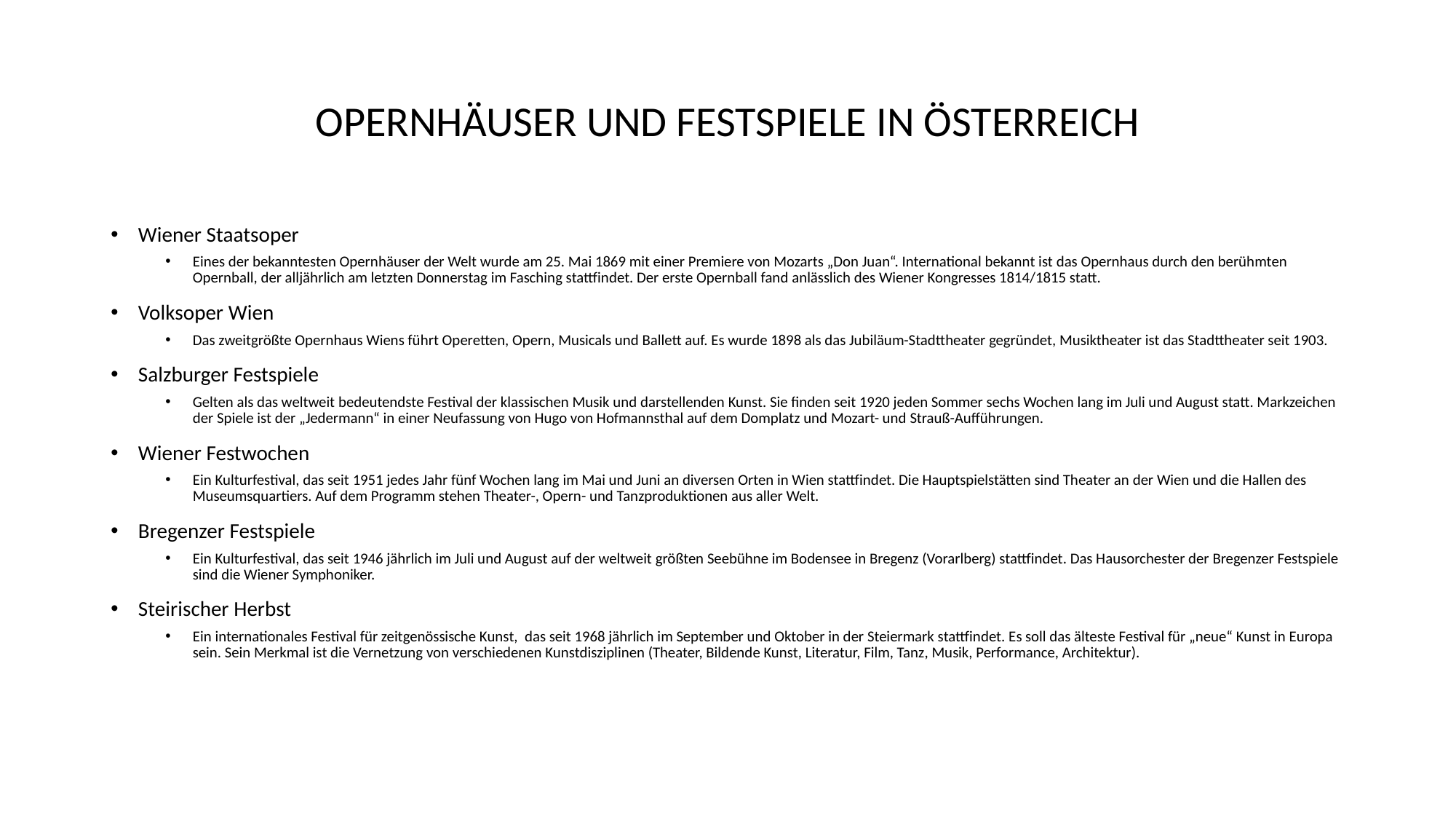

# OPERNHÄUSER UND FESTSPIELE IN ÖSTERREICH
Wiener Staatsoper
Eines der bekanntesten Opernhäuser der Welt wurde am 25. Mai 1869 mit einer Premiere von Mozarts „Don Juan“. International bekannt ist das Opernhaus durch den berühmten Opernball, der alljährlich am letzten Donnerstag im Fasching stattfindet. Der erste Opernball fand anlässlich des Wiener Kongresses 1814/1815 statt.
Volksoper Wien
Das zweitgrößte Opernhaus Wiens führt Operetten, Opern, Musicals und Ballett auf. Es wurde 1898 als das Jubiläum-Stadttheater gegründet, Musiktheater ist das Stadttheater seit 1903.
Salzburger Festspiele
Gelten als das weltweit bedeutendste Festival der klassischen Musik und darstellenden Kunst. Sie finden seit 1920 jeden Sommer sechs Wochen lang im Juli und August statt. Markzeichen der Spiele ist der „Jedermann“ in einer Neufassung von Hugo von Hofmannsthal auf dem Domplatz und Mozart- und Strauß-Aufführungen.
Wiener Festwochen
Ein Kulturfestival, das seit 1951 jedes Jahr fünf Wochen lang im Mai und Juni an diversen Orten in Wien stattfindet. Die Hauptspielstätten sind Theater an der Wien und die Hallen des Museumsquartiers. Auf dem Programm stehen Theater-, Opern- und Tanzproduktionen aus aller Welt.
Bregenzer Festspiele
Ein Kulturfestival, das seit 1946 jährlich im Juli und August auf der weltweit größten Seebühne im Bodensee in Bregenz (Vorarlberg) stattfindet. Das Hausorchester der Bregenzer Festspiele sind die Wiener Symphoniker.
Steirischer Herbst
Ein internationales Festival für zeitgenössische Kunst,  das seit 1968 jährlich im September und Oktober in der Steiermark stattfindet. Es soll das älteste Festival für „neue“ Kunst in Europa sein. Sein Merkmal ist die Vernetzung von verschiedenen Kunstdisziplinen (Theater, Bildende Kunst, Literatur, Film, Tanz, Musik, Performance, Architektur).